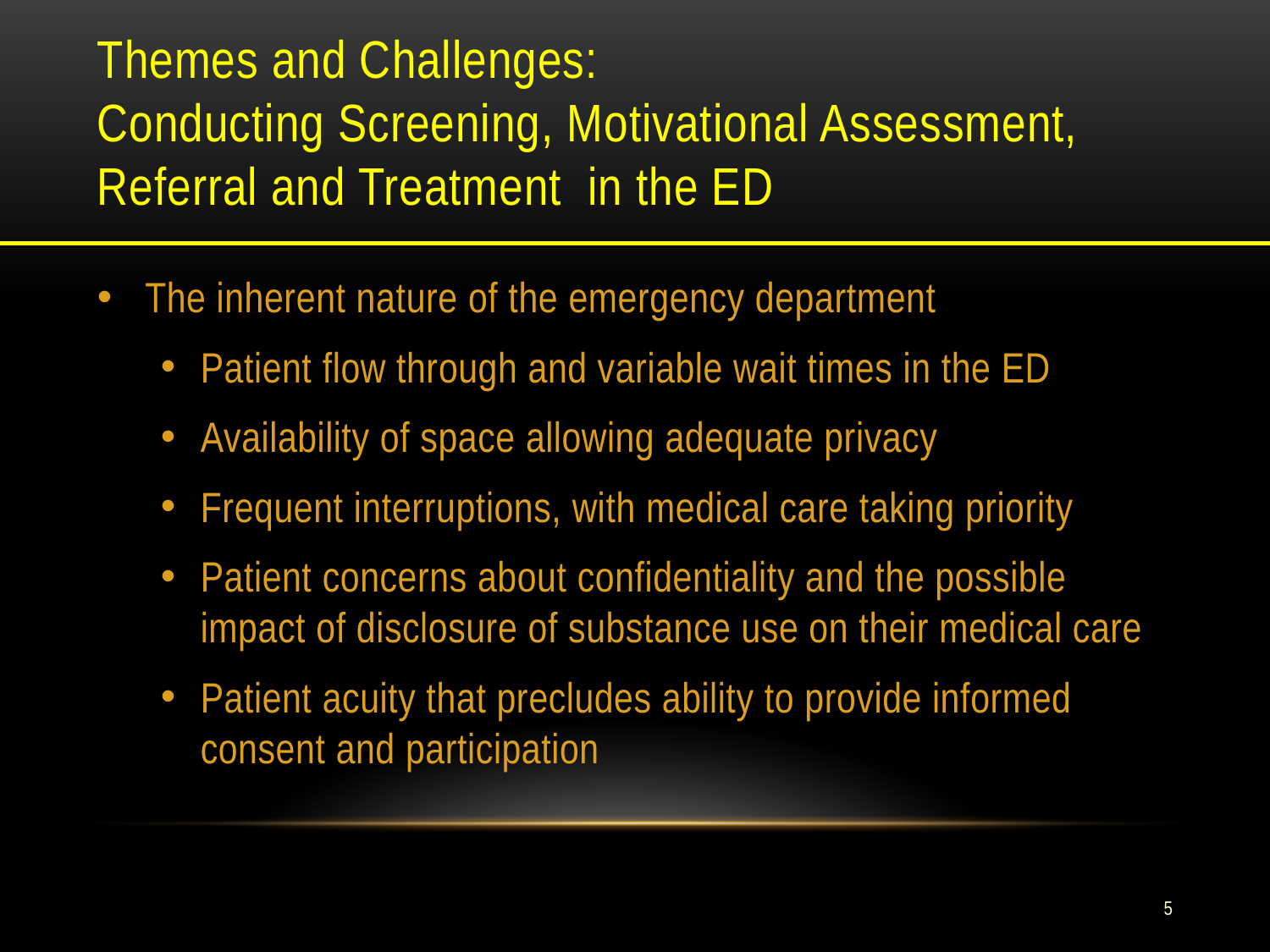

# Themes and Challenges: Conducting Screening, Motivational Assessment, Referral and Treatment  in the ED
The inherent nature of the emergency department
Patient flow through and variable wait times in the ED
Availability of space allowing adequate privacy
Frequent interruptions, with medical care taking priority
Patient concerns about confidentiality and the possible impact of disclosure of substance use on their medical care
Patient acuity that precludes ability to provide informed consent and participation

5